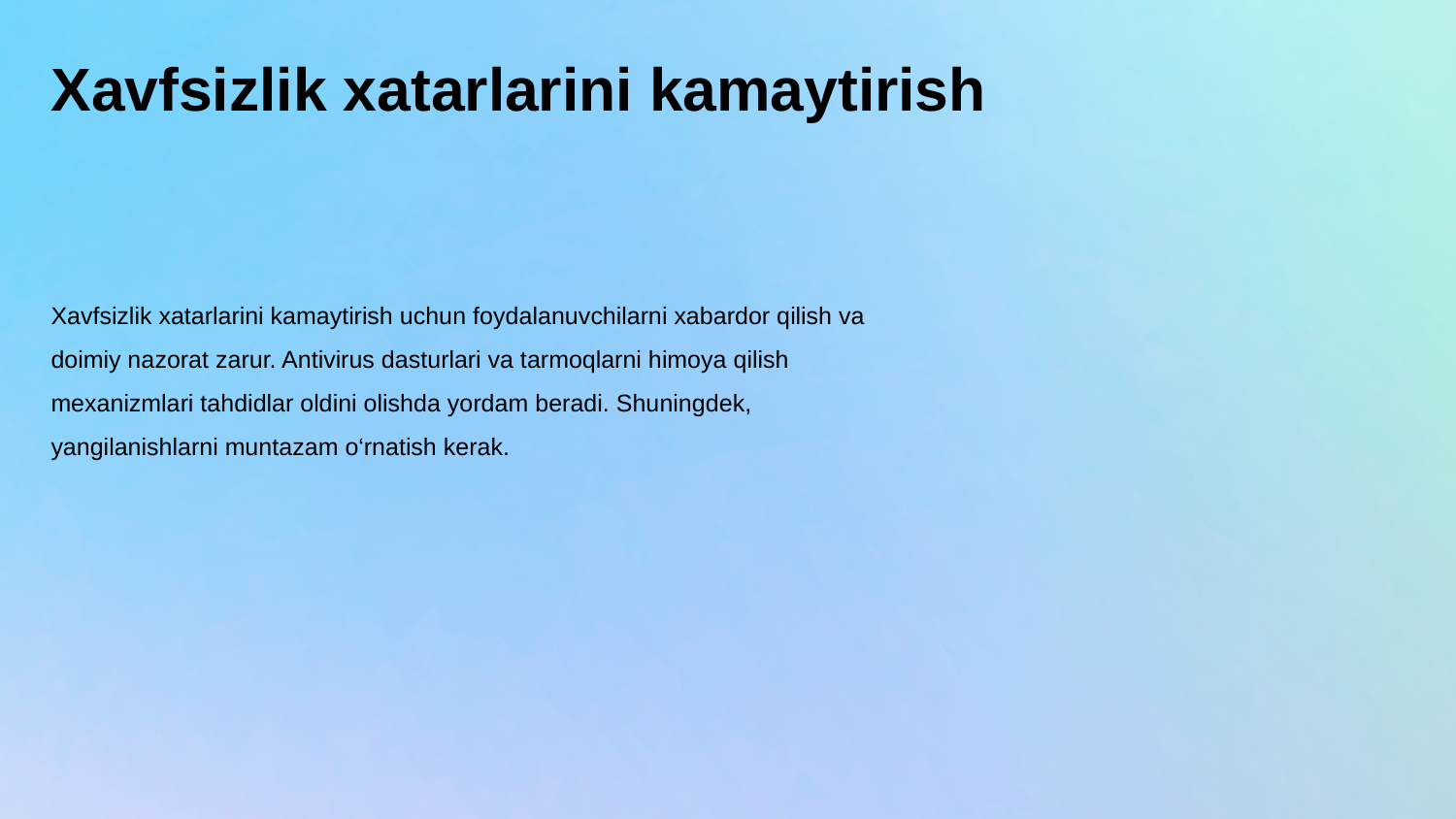

# Xavfsizlik xatarlarini kamaytirish
Xavfsizlik xatarlarini kamaytirish uchun foydalanuvchilarni xabardor qilish va doimiy nazorat zarur. Antivirus dasturlari va tarmoqlarni himoya qilish mexanizmlari tahdidlar oldini olishda yordam beradi. Shuningdek, yangilanishlarni muntazam o‘rnatish kerak.